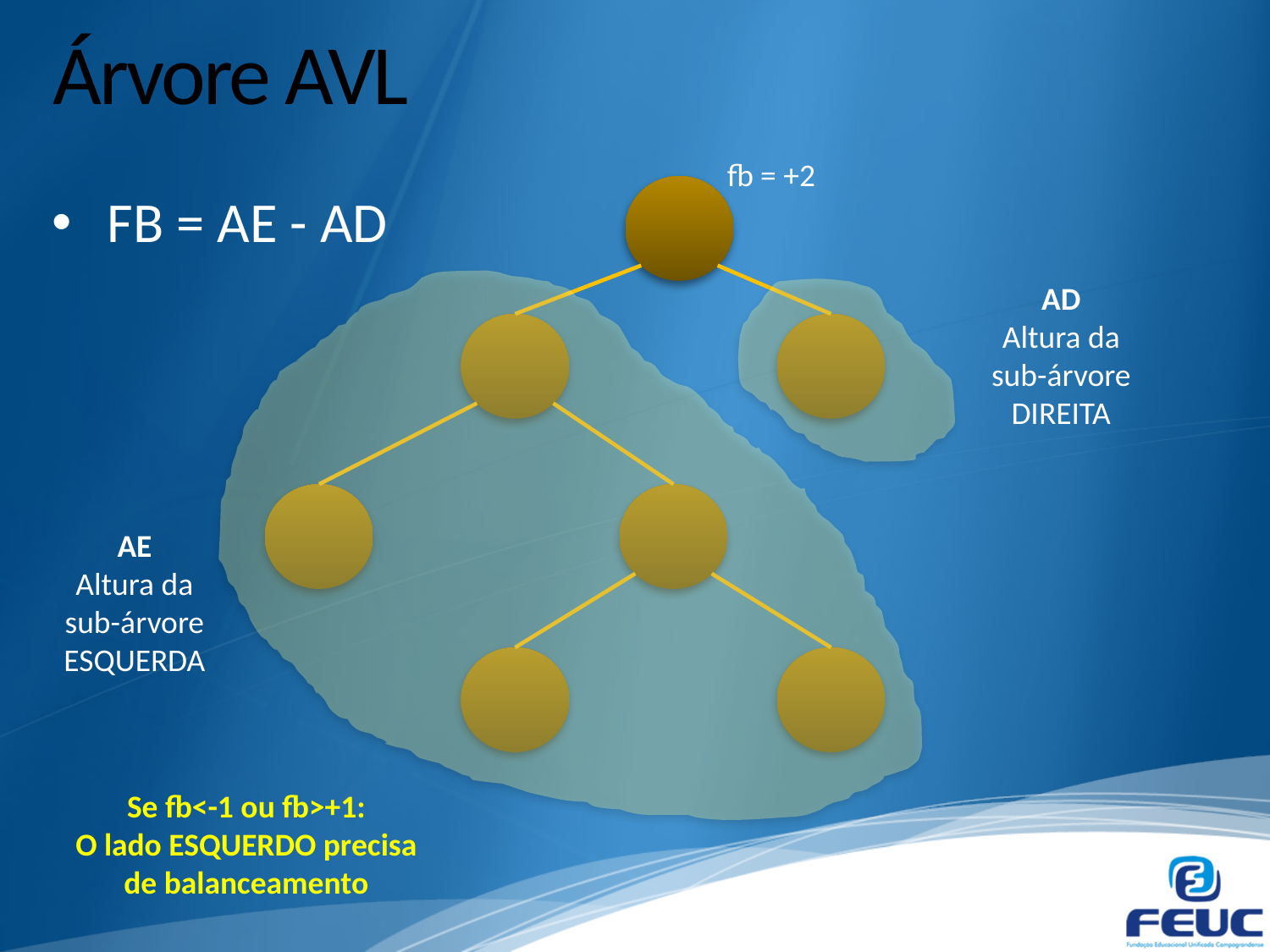

# Árvore AVL
fb = +2

FB = AE - AD

AD
Altura da sub-árvore DIREITA
AE
Altura da sub-árvore ESQUERDA

Se fb<-1 ou fb>+1:
O lado ESQUERDO precisa de balanceamento